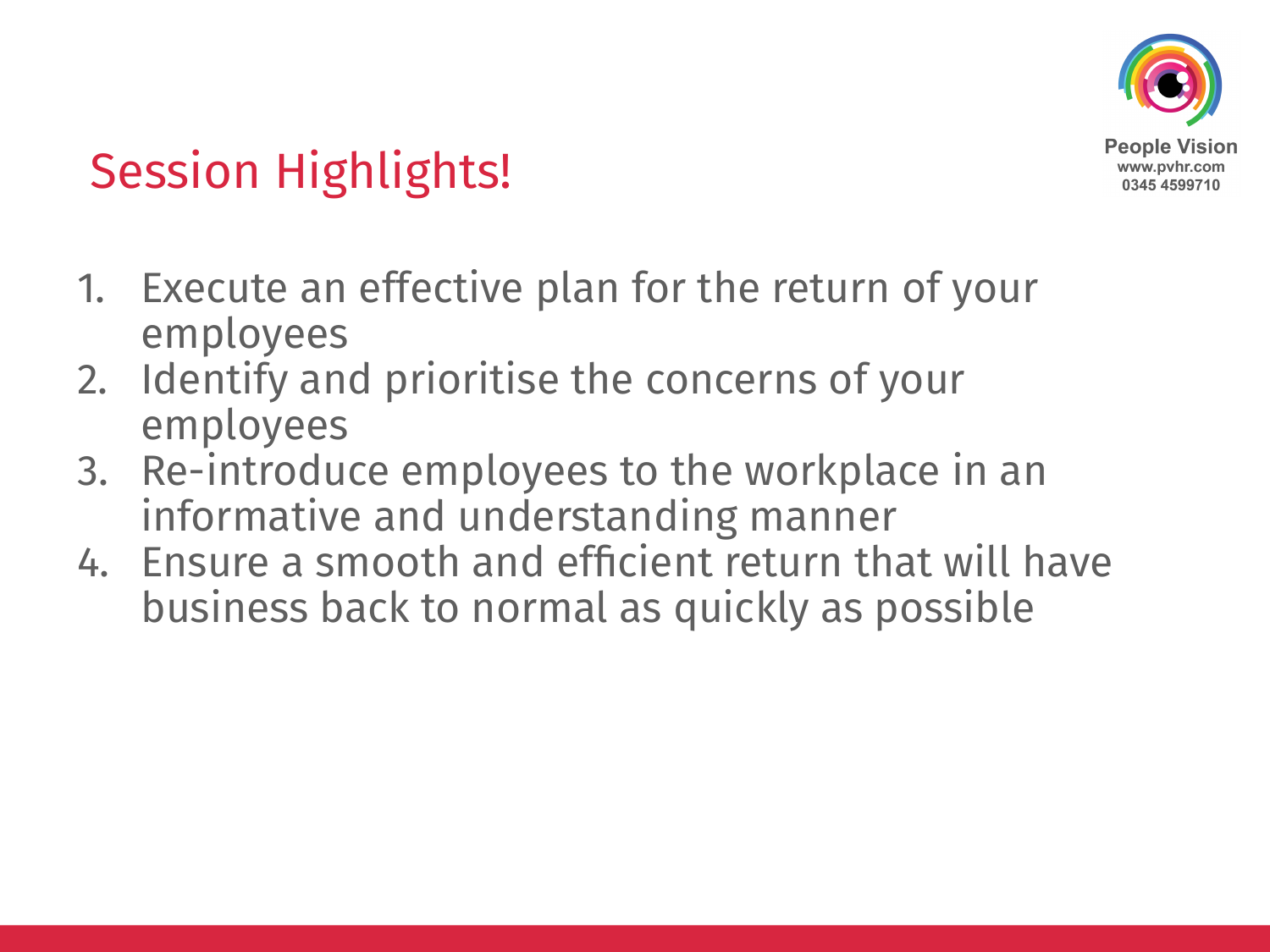

Session Highlights!
Execute an effective plan for the return of your employees
Identify and prioritise the concerns of your employees
Re-introduce employees to the workplace in an informative and understanding manner
Ensure a smooth and efficient return that will have business back to normal as quickly as possible

Green Box Heading